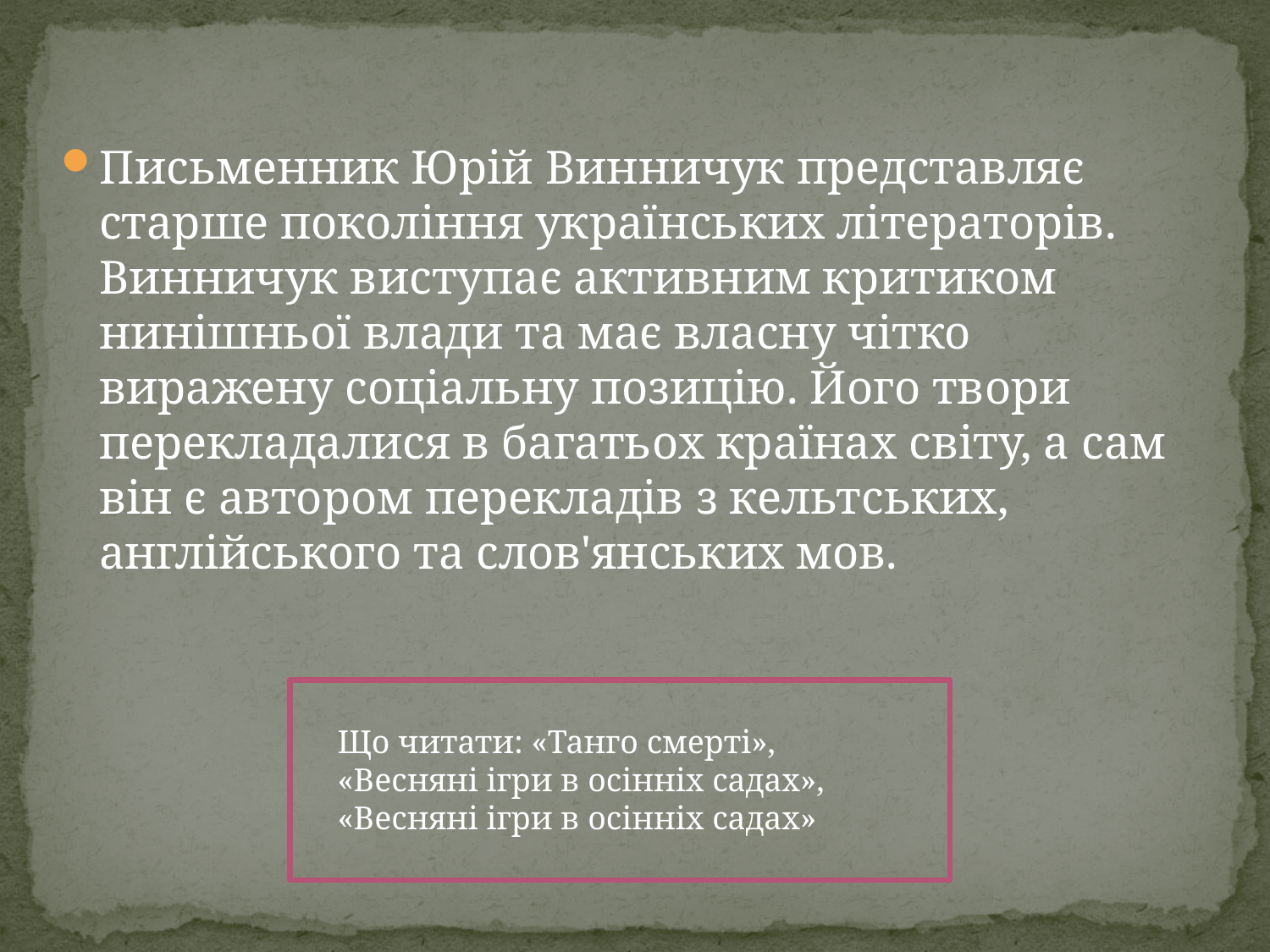

Письменник Юрій Винничук представляє старше покоління українських літераторів. Винничук виступає активним критиком нинішньої влади та має власну чітко виражену соціальну позицію. Його твори перекладалися в багатьох країнах світу, а сам він є автором перекладів з кельтських, англійського та слов'янських мов.

Що читати: «Танго смерті», «Весняні ігри в осінніх садах», «Весняні ігри в осінніх садах»